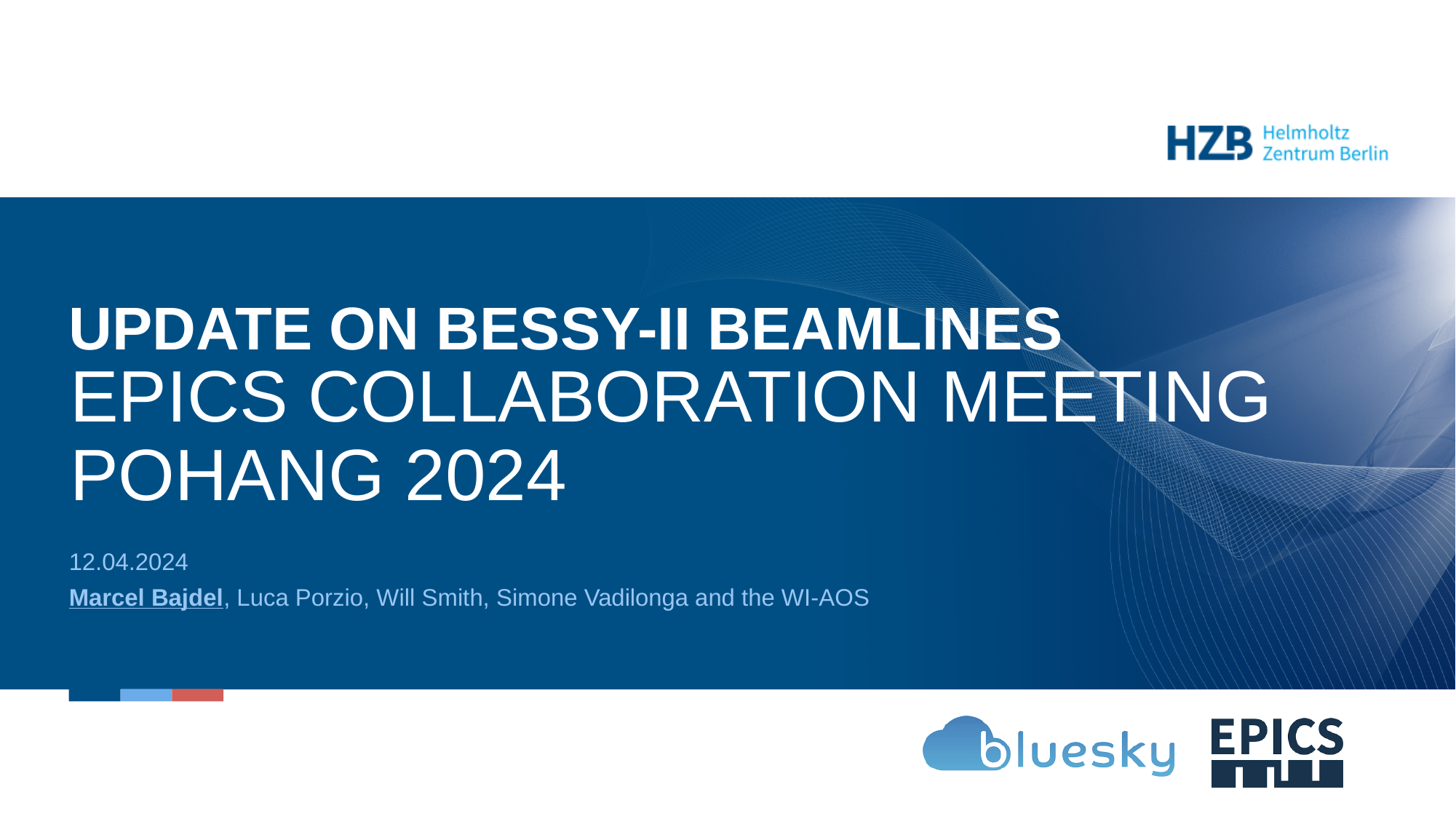

# Update on BESSY-II beamlines
EPICS COLLABORATION MEETING POHANG 2024
12.04.2024
Marcel Bajdel, Luca Porzio, Will Smith, Simone Vadilonga and the WI-AOS